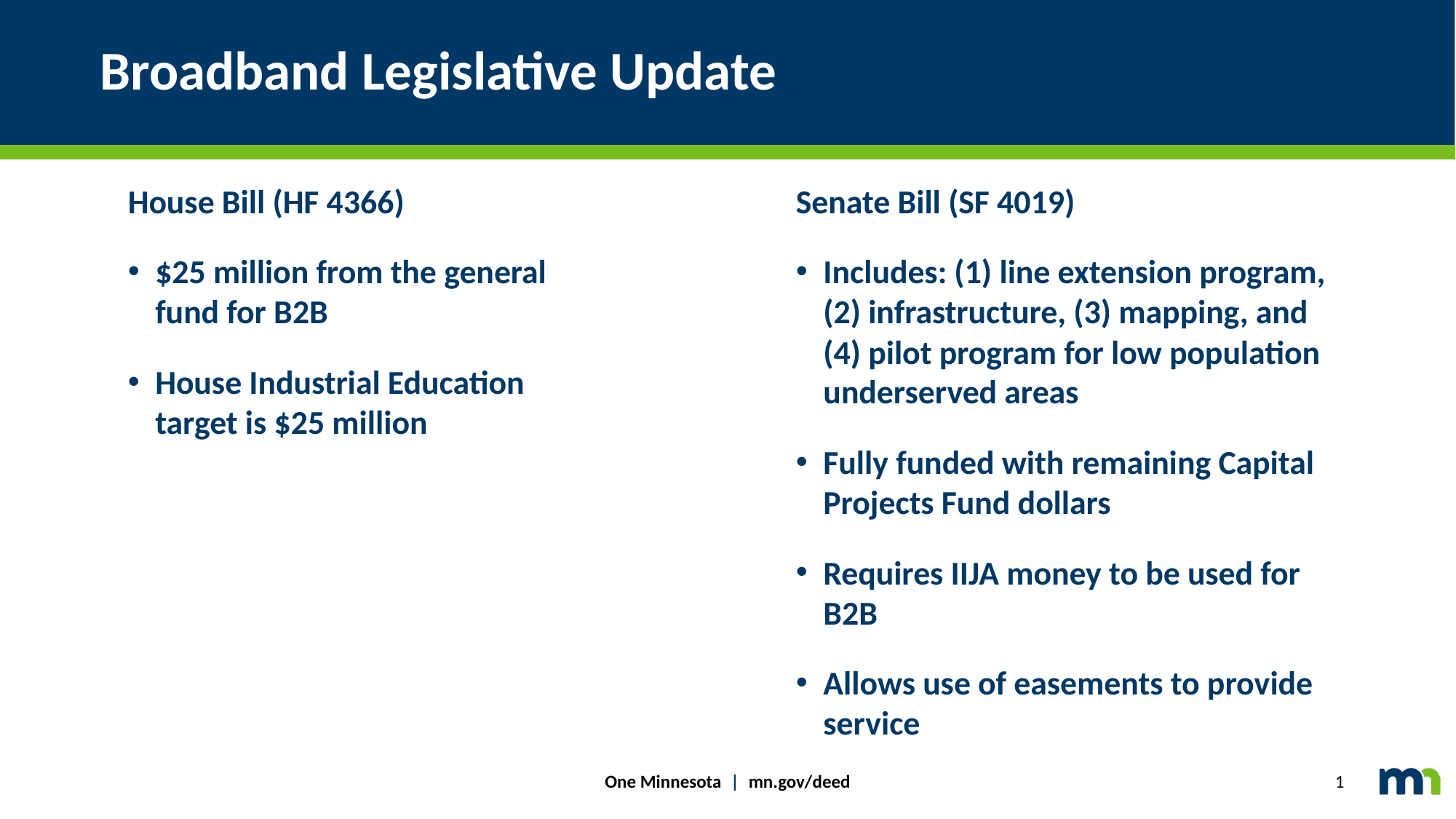

# Broadband Legislative Update
House Bill (HF 4366)
$25 million from the general fund for B2B
House Industrial Education target is $25 million
Senate Bill (SF 4019)
Includes: (1) line extension program, (2) infrastructure, (3) mapping, and (4) pilot program for low population underserved areas
Fully funded with remaining Capital Projects Fund dollars
Requires IIJA money to be used for B2B
Allows use of easements to provide service
One Minnesota | mn.gov/deed
1